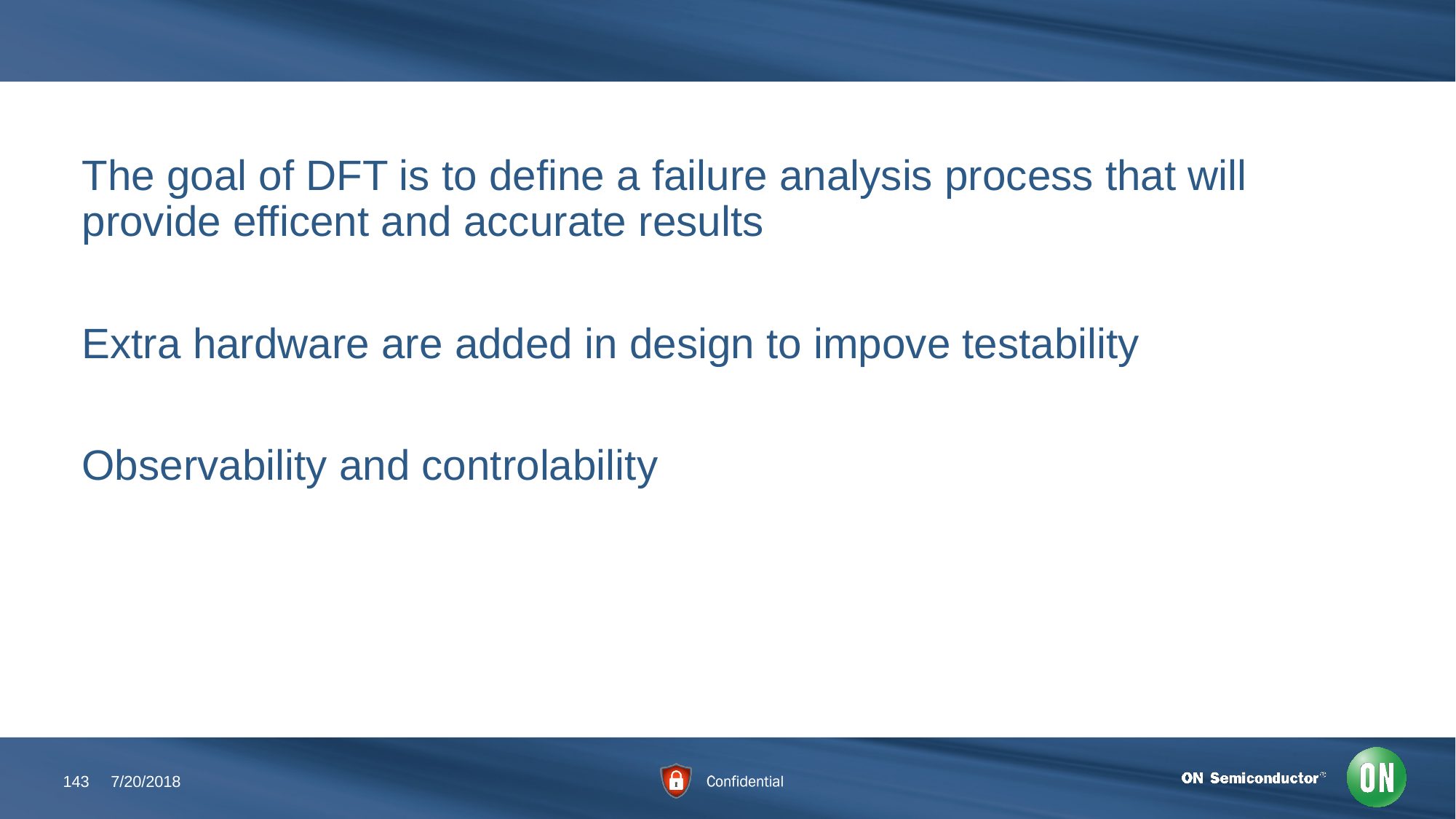

#
The goal of DFT is to define a failure analysis process that will provide efficent and accurate results

Extra hardware are added in design to impove testability

Observability and controlability
143
7/20/2018